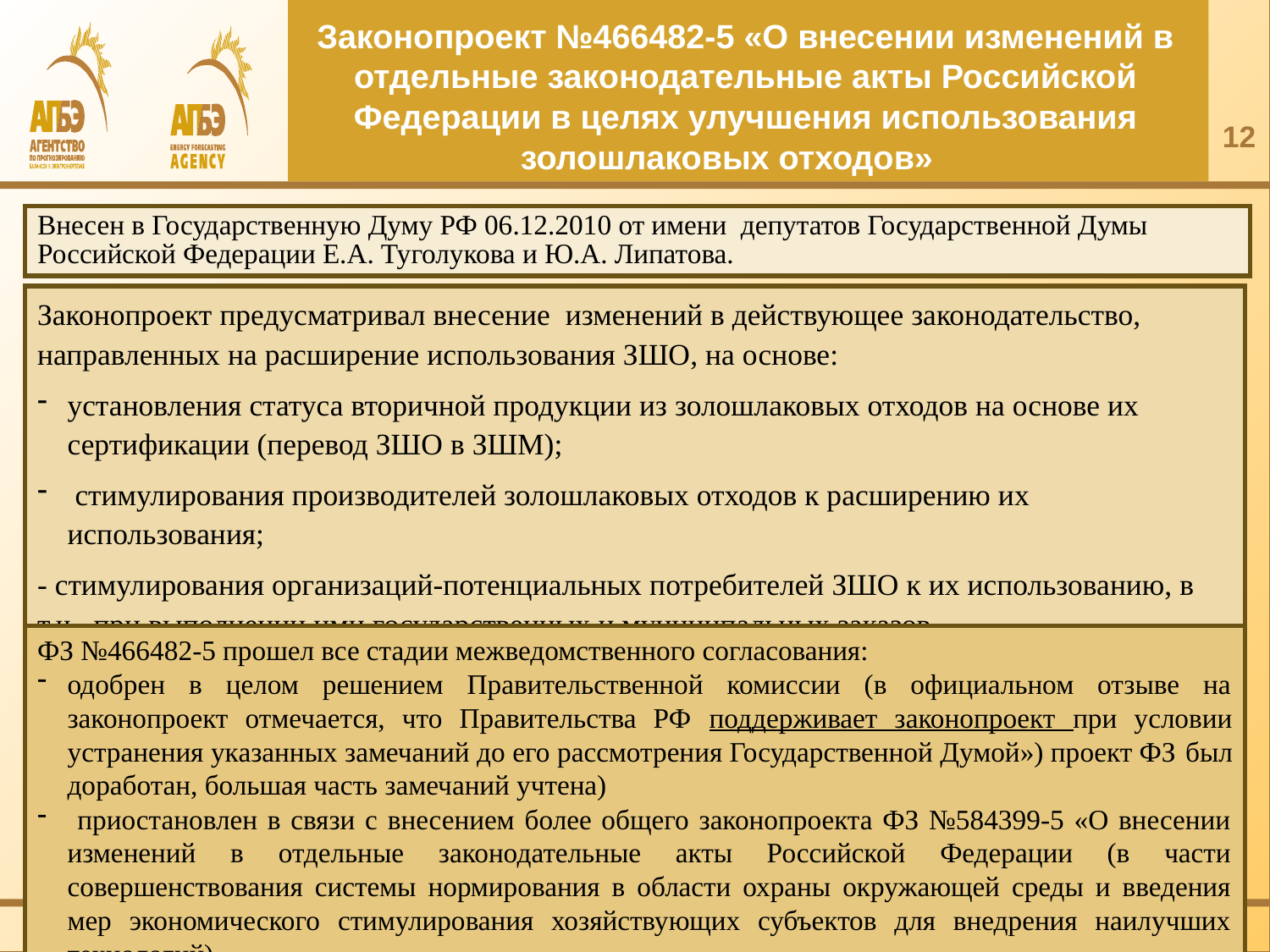

# Законопроект №466482-5 «О внесении изменений в отдельные законодательные акты Российской Федерации в целях улучшения использования золошлаковых отходов»
12
Внесен в Государственную Думу РФ 06.12.2010 от имени  депутатов Государственной Думы Российской Федерации Е.А. Туголукова и Ю.А. Липатова.
Законопроект предусматривал внесение  изменений в действующее законодательство, направленных на расширение использования ЗШО, на основе:
установления статуса вторичной продукции из золошлаковых отходов на основе их сертификации (перевод ЗШО в ЗШМ);
 стимулирования производителей золошлаковых отходов к расширению их использования;
- стимулирования организаций-потенциальных потребителей ЗШО к их использованию, в т.ч.  при выполнении ими государственных и муниципальных заказов.
ФЗ №466482-5 прошел все стадии межведомственного согласования:
одобрен в целом решением Правительственной комиссии (в официальном отзыве на законопроект отмечается, что Правительства РФ поддерживает законопроект при условии устранения указанных замечаний до его рассмотрения Государственной Думой») проект ФЗ был доработан, большая часть замечаний учтена)
 приостановлен в связи с внесением более общего законопроекта ФЗ №584399-5 «О внесении изменений в отдельные законодательные акты Российской Федерации (в части совершенствования системы нормирования в области охраны окружающей среды и введения мер экономического стимулирования хозяйствующих субъектов для внедрения наилучших технологий)»